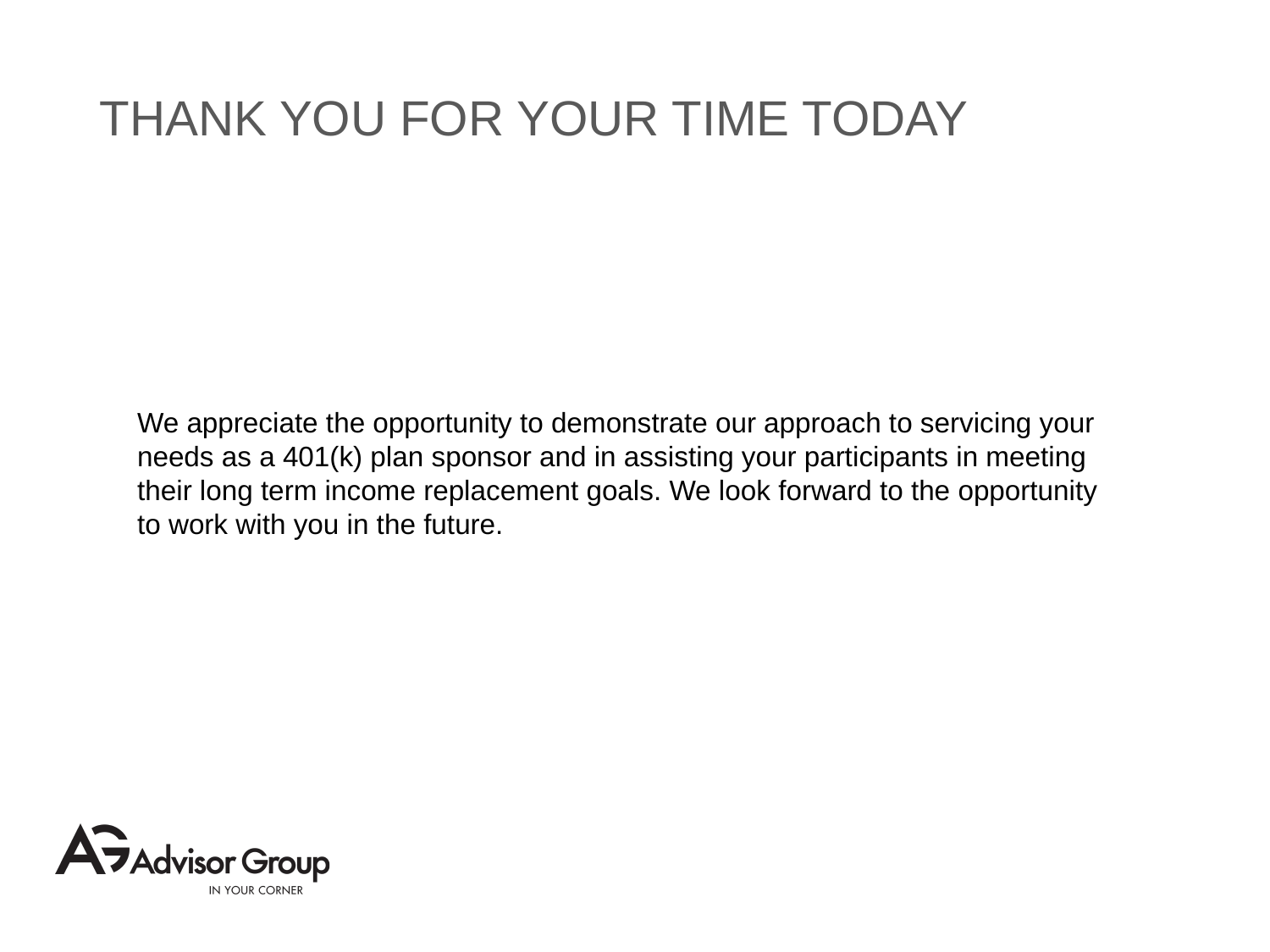

# Thank you for your time today
We appreciate the opportunity to demonstrate our approach to servicing your needs as a 401(k) plan sponsor and in assisting your participants in meeting their long term income replacement goals. We look forward to the opportunity to work with you in the future.